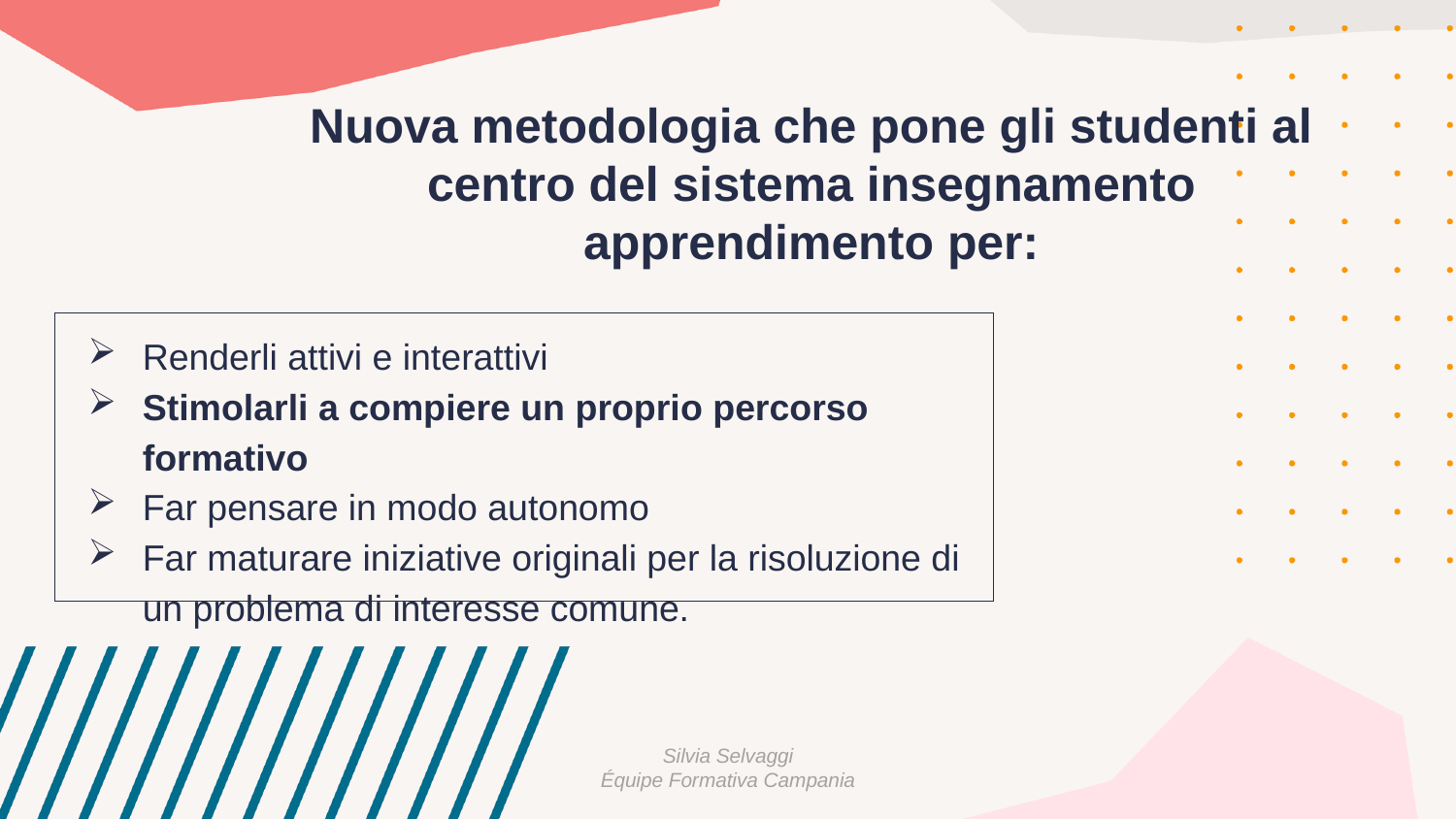

# Nuova metodologia che pone gli studenti al centro del sistema insegnamento apprendimento per:
Renderli attivi e interattivi
Stimolarli a compiere un proprio percorso formativo
Far pensare in modo autonomo
Far maturare iniziative originali per la risoluzione di un problema di interesse comune.

Silvia Selvaggi
Équipe Formativa Campania